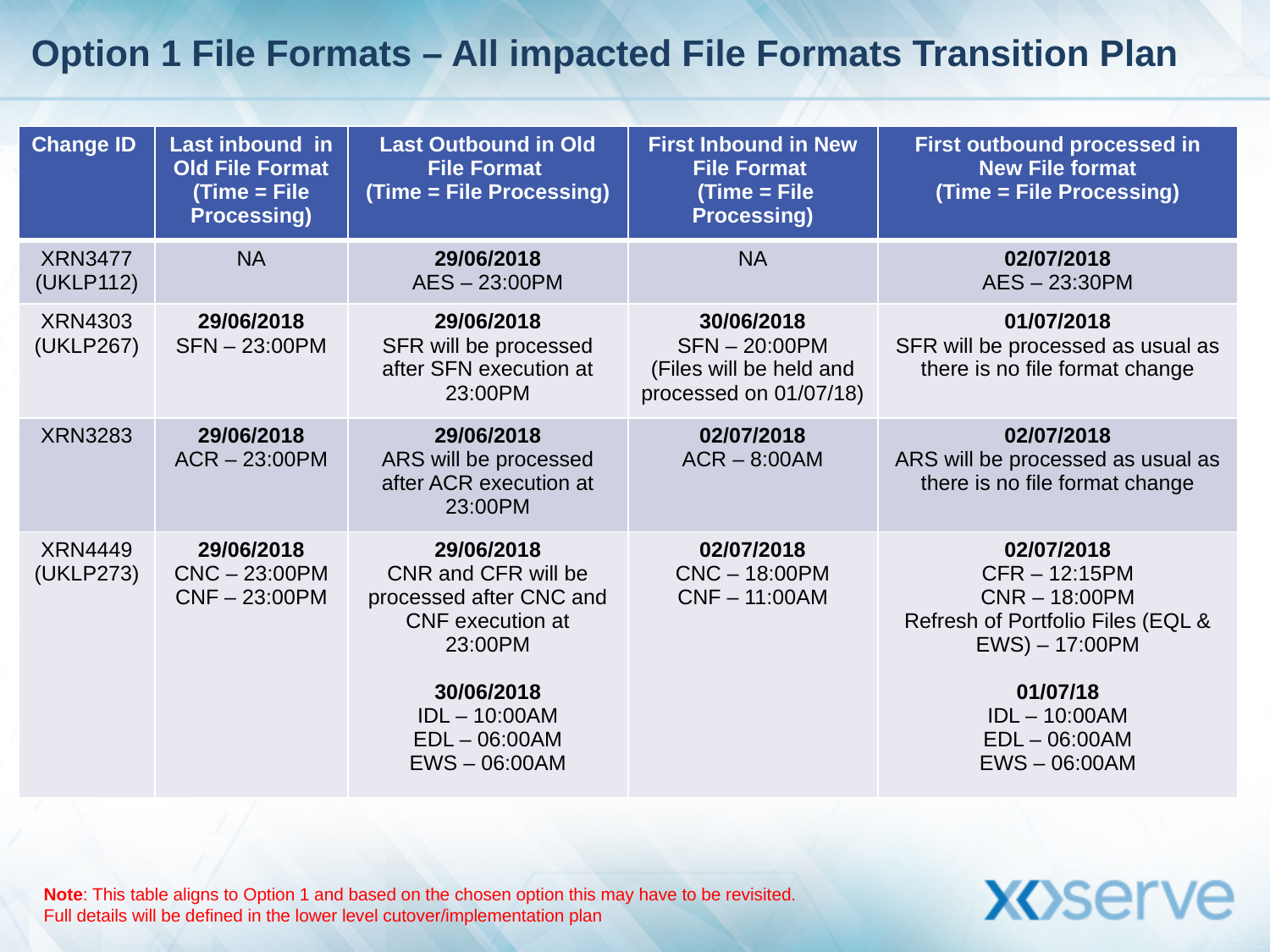

# Option 1 File Formats – All impacted File Formats Transition Plan
| Change ID | Last inbound in Old File Format (Time = File Processing) | Last Outbound in Old File Format (Time = File Processing) | First Inbound in New File Format (Time = File Processing) | First outbound processed in New File format (Time = File Processing) |
| --- | --- | --- | --- | --- |
| XRN3477 (UKLP112) | NA | 29/06/2018 AES – 23:00PM | NA | 02/07/2018 AES – 23:30PM |
| XRN4303 (UKLP267) | 29/06/2018 SFN – 23:00PM | 29/06/2018 SFR will be processed after SFN execution at 23:00PM | 30/06/2018 SFN – 20:00PM (Files will be held and processed on 01/07/18) | 01/07/2018 SFR will be processed as usual as there is no file format change |
| XRN3283 | 29/06/2018 ACR – 23:00PM | 29/06/2018 ARS will be processed after ACR execution at 23:00PM | 02/07/2018 ACR – 8:00AM | 02/07/2018 ARS will be processed as usual as there is no file format change |
| XRN4449 (UKLP273) | 29/06/2018 CNC – 23:00PM CNF – 23:00PM | 29/06/2018 CNR and CFR will be processed after CNC and CNF execution at 23:00PM 30/06/2018 IDL – 10:00AM EDL – 06:00AM EWS – 06:00AM | 02/07/2018 CNC – 18:00PM CNF – 11:00AM | 02/07/2018 CFR – 12:15PM CNR – 18:00PM Refresh of Portfolio Files (EQL & EWS) – 17:00PM 01/07/18 IDL – 10:00AM EDL – 06:00AM EWS – 06:00AM |
Note: This table aligns to Option 1 and based on the chosen option this may have to be revisited.
Full details will be defined in the lower level cutover/implementation plan